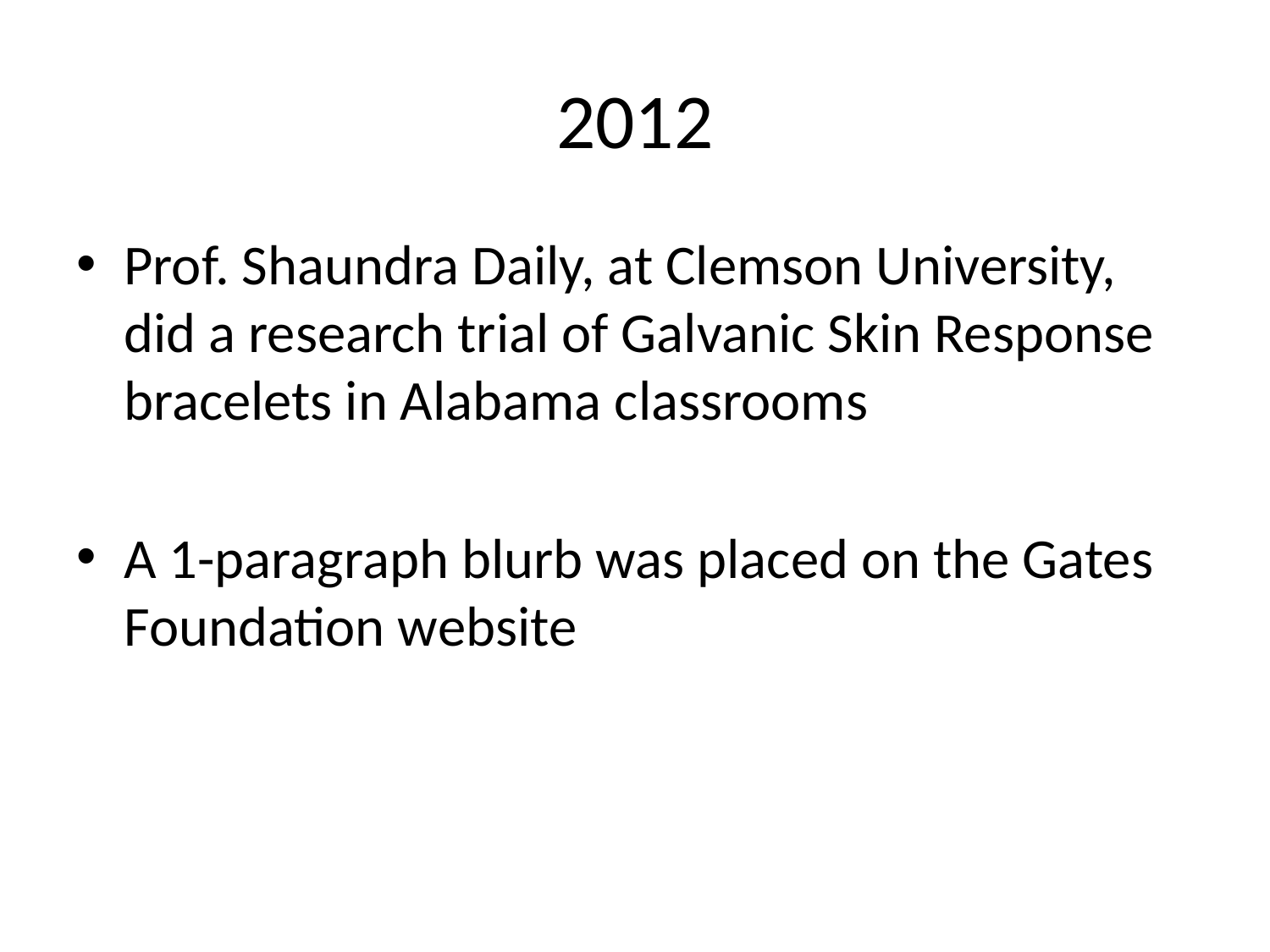

# 2012
Prof. Shaundra Daily, at Clemson University, did a research trial of Galvanic Skin Response bracelets in Alabama classrooms

A 1-paragraph blurb was placed on the Gates Foundation website